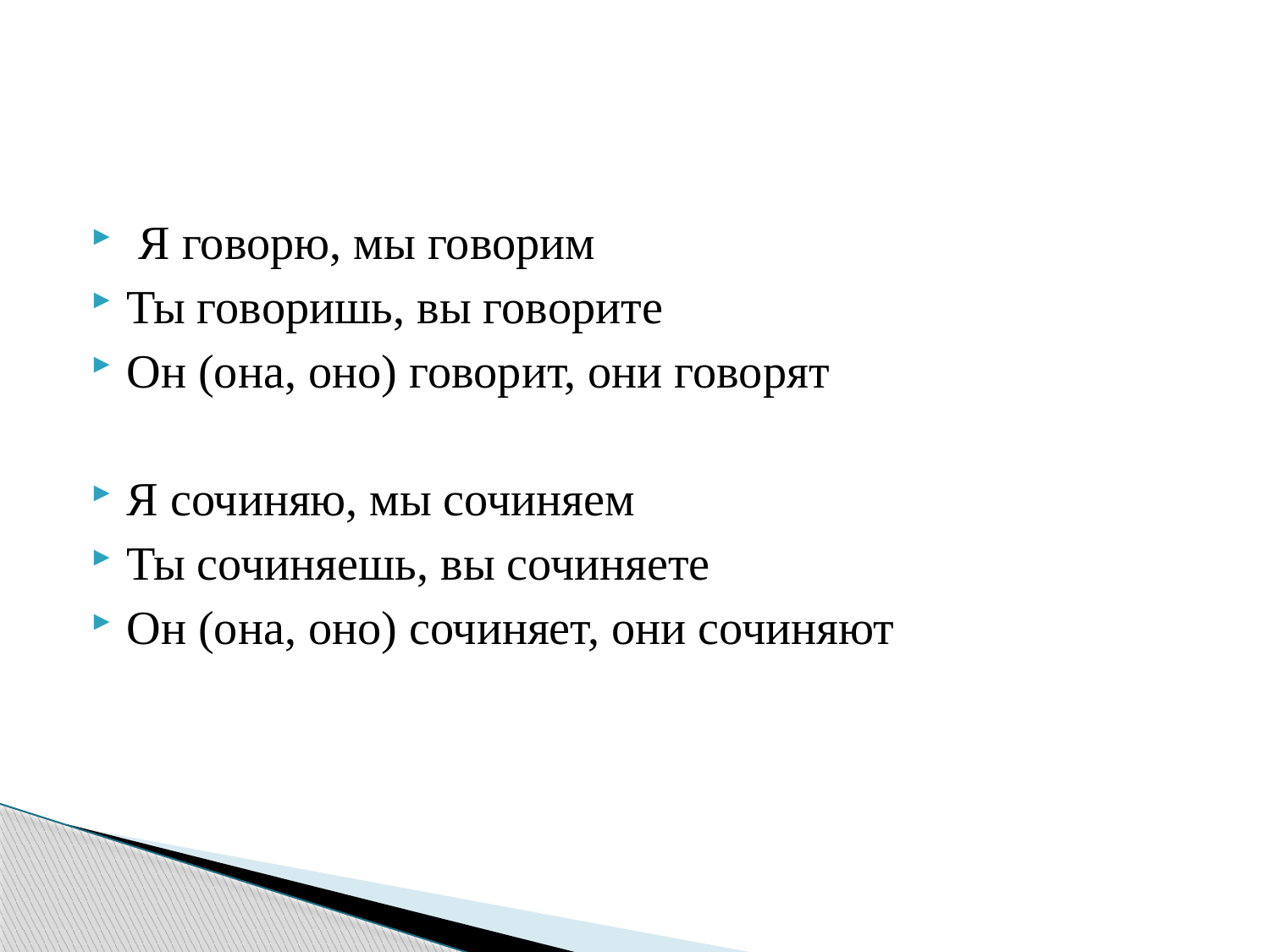

#
 Я говорю, мы говорим
Ты говоришь, вы говорите
Он (она, оно) говорит, они говорят

Я сочиняю, мы сочиняем
Ты сочиняешь, вы сочиняете
Он (она, оно) сочиняет, они сочиняют